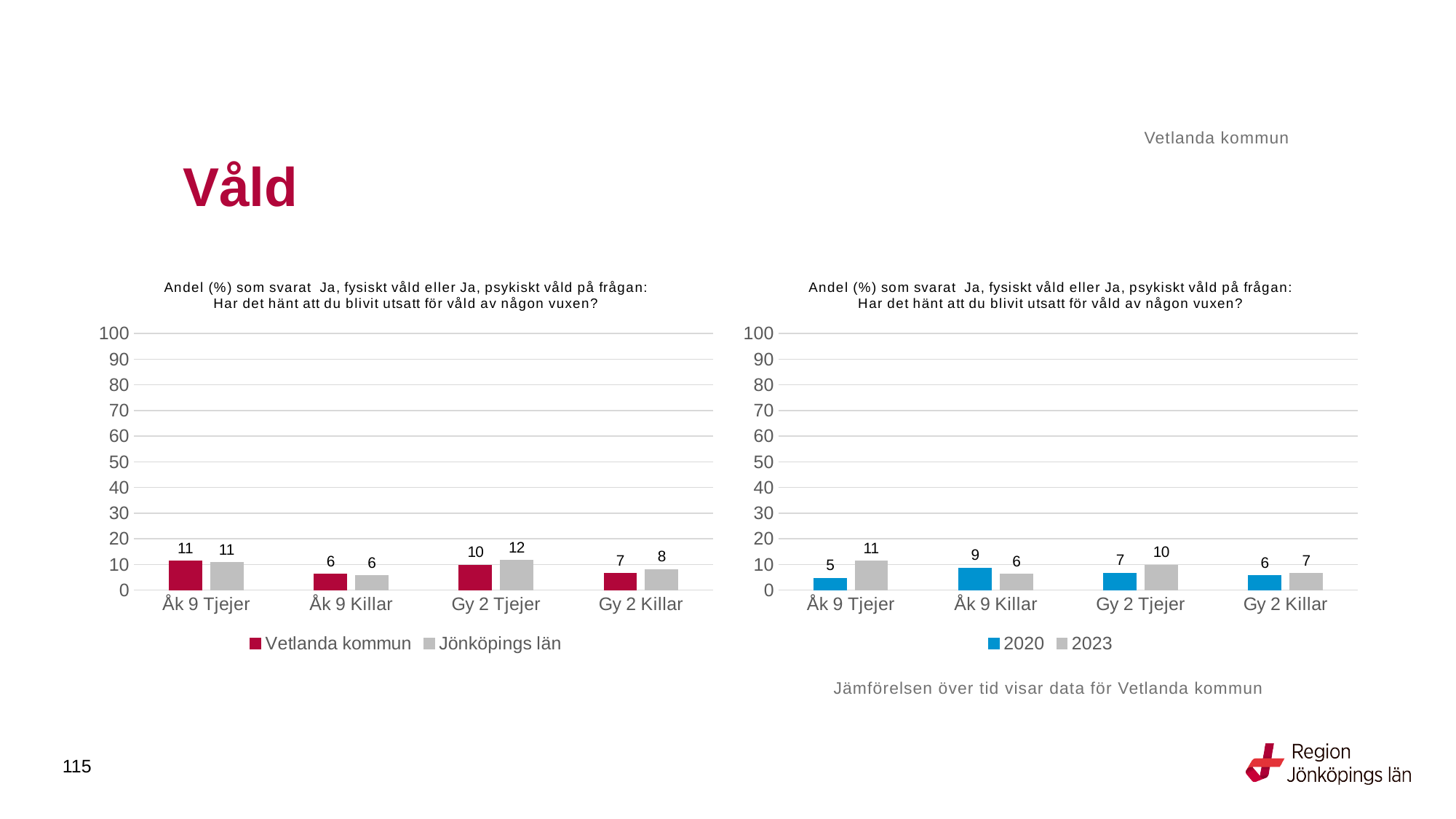

Vetlanda kommun
# Våld

### Chart: Andel (%) som svarat  Ja, fysiskt våld eller Ja, psykiskt våld på frågan: Har det hänt att du blivit utsatt för våld av någon vuxen?

| Category | Vetlanda kommun | Jönköpings län |
|---|---|---|
| Åk 9 Tjejer | 11.2676 | 10.719 |
| Åk 9 Killar | 6.2016 | 5.6319 |
| Gy 2 Tjejer | 9.8039 | 11.6395 |
| Gy 2 Killar | 6.5421 | 8.114 |

### Chart: Andel (%) som svarat  Ja, fysiskt våld eller Ja, psykiskt våld på frågan: Har det hänt att du blivit utsatt för våld av någon vuxen?

| Category | 2020 | 2023 |
|---|---|---|
| Åk 9 Tjejer | 4.6729 | 11.2676 |
| Åk 9 Killar | 8.6207 | 6.2016 |
| Gy 2 Tjejer | 6.6038 | 9.8039 |
| Gy 2 Killar | 5.5944 | 6.5421 |
Jämförelsen över tid visar data för Vetlanda kommun
115